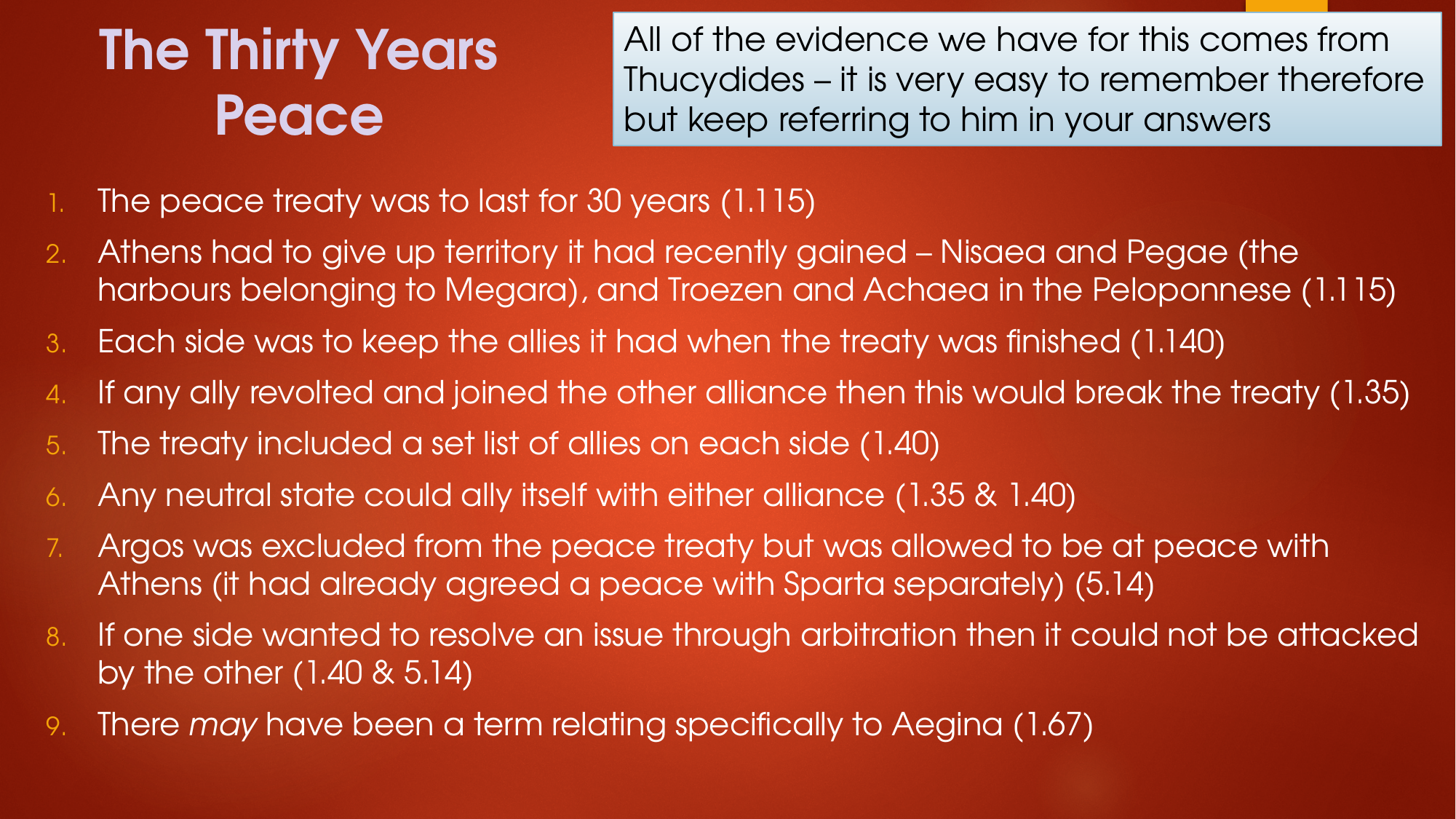

All of the evidence we have for this comes from Thucydides – it is very easy to remember therefore but keep referring to him in your answers
# The Thirty Years Peace
The peace treaty was to last for 30 years (1.115)
Athens had to give up territory it had recently gained – Nisaea and Pegae (the harbours belonging to Megara), and Troezen and Achaea in the Peloponnese (1.115)
Each side was to keep the allies it had when the treaty was finished (1.140)
If any ally revolted and joined the other alliance then this would break the treaty (1.35)
The treaty included a set list of allies on each side (1.40)
Any neutral state could ally itself with either alliance (1.35 & 1.40)
Argos was excluded from the peace treaty but was allowed to be at peace with Athens (it had already agreed a peace with Sparta separately) (5.14)
If one side wanted to resolve an issue through arbitration then it could not be attacked by the other (1.40 & 5.14)
There may have been a term relating specifically to Aegina (1.67)